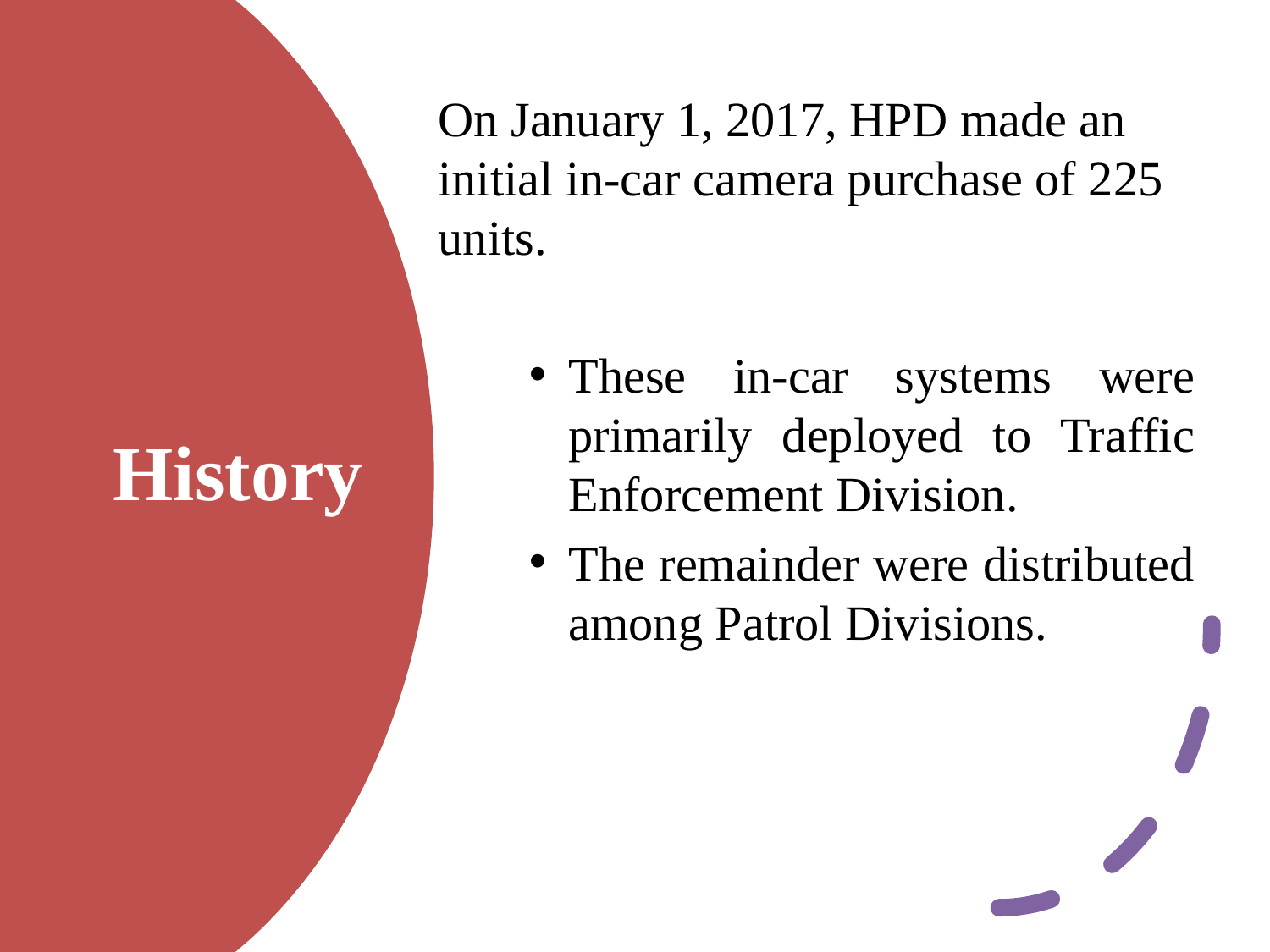

On January 1, 2017, HPD made an initial in-car camera purchase of 225 units.
# History
These in-car systems were primarily deployed to Traffic Enforcement Division.
The remainder were distributed among Patrol Divisions.

2